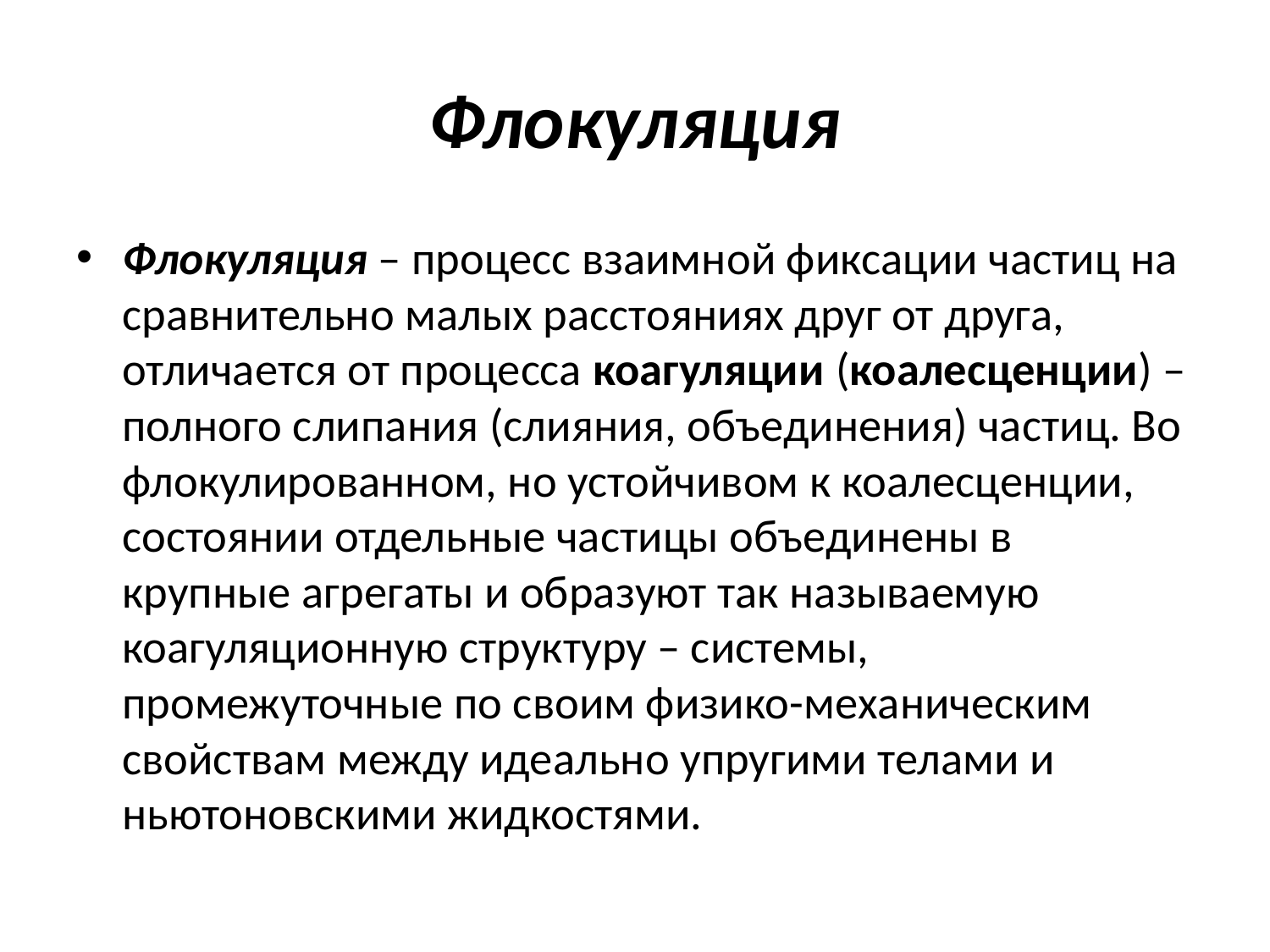

# Флокуляция
Флокуляция – процесс взаимной фиксации частиц на сравнительно малых расстояниях друг от друга, отличается от процесса коагуляции (коалесценции) – полного слипания (слияния, объединения) частиц. Во флокулированном, но устойчивом к коалесценции, состоянии отдельные частицы объединены в крупные агрегаты и образуют так называемую коагуляционную структуру – системы, промежуточные по своим физико-механическим свойствам между идеально упругими телами и ньютоновскими жидкостями.